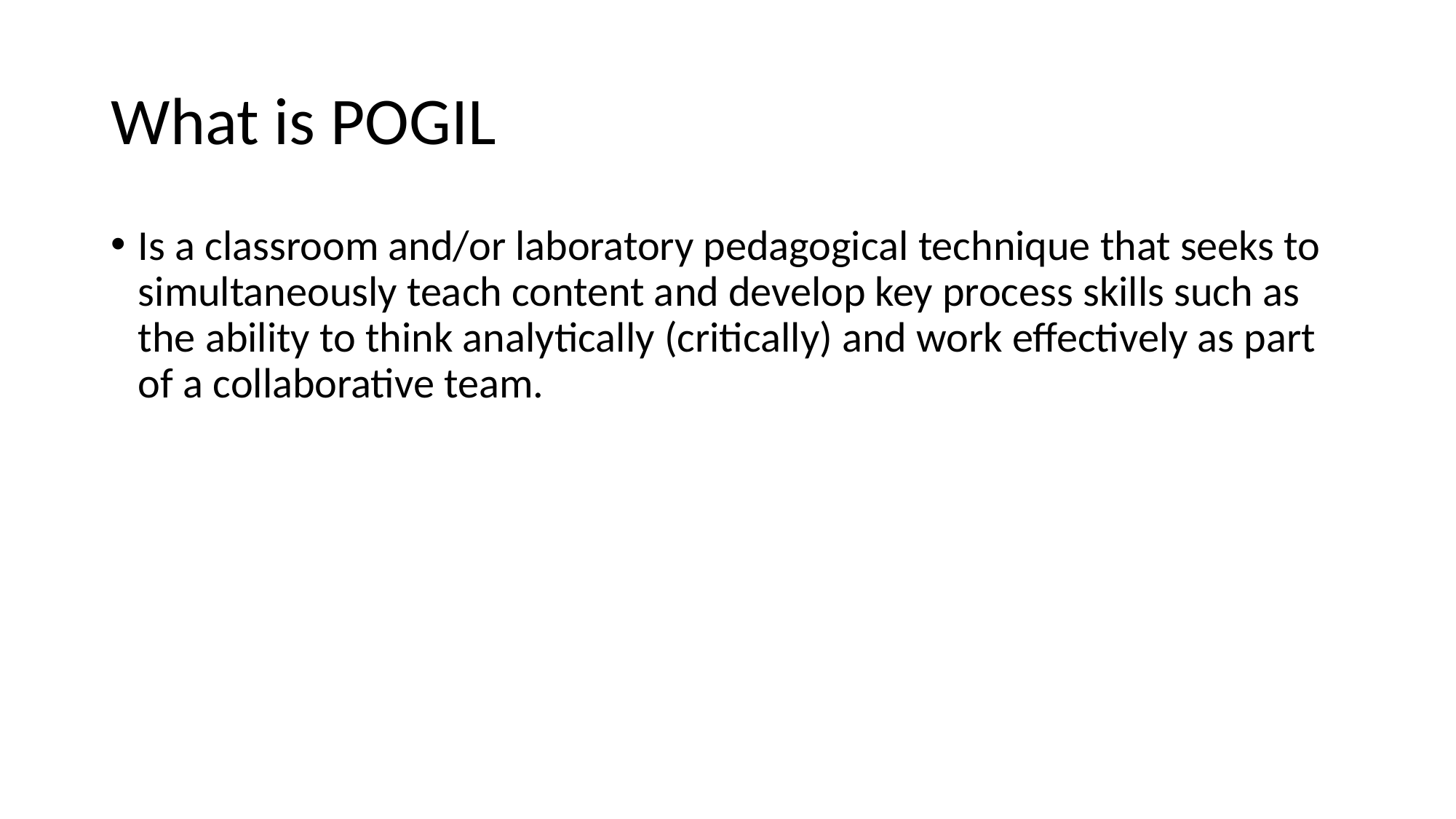

# What is POGIL
Is a classroom and/or laboratory pedagogical technique that seeks to simultaneously teach content and develop key process skills such as the ability to think analytically (critically) and work effectively as part of a collaborative team.